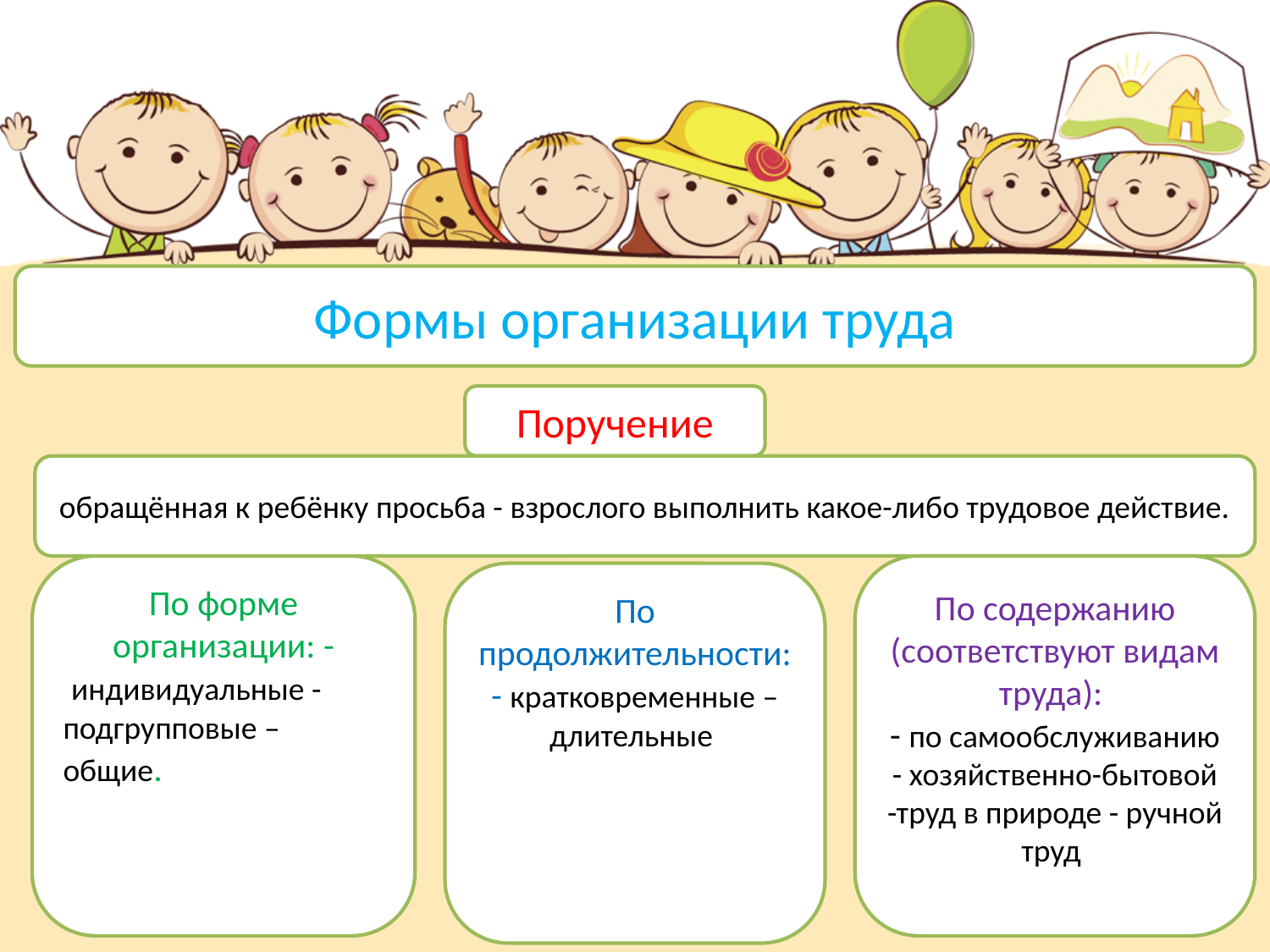

Формы организации труда
Поручение
обращённая к ребёнку просьба - взрослого выполнить какое-либо трудовое действие.
По форме организации: -
 индивидуальные - подгрупповые – общие.
По содержанию (соответствуют видам труда):
- по самообслуживанию - хозяйственно-бытовой -труд в природе - ручной труд

По продолжительности: - кратковременные – длительные